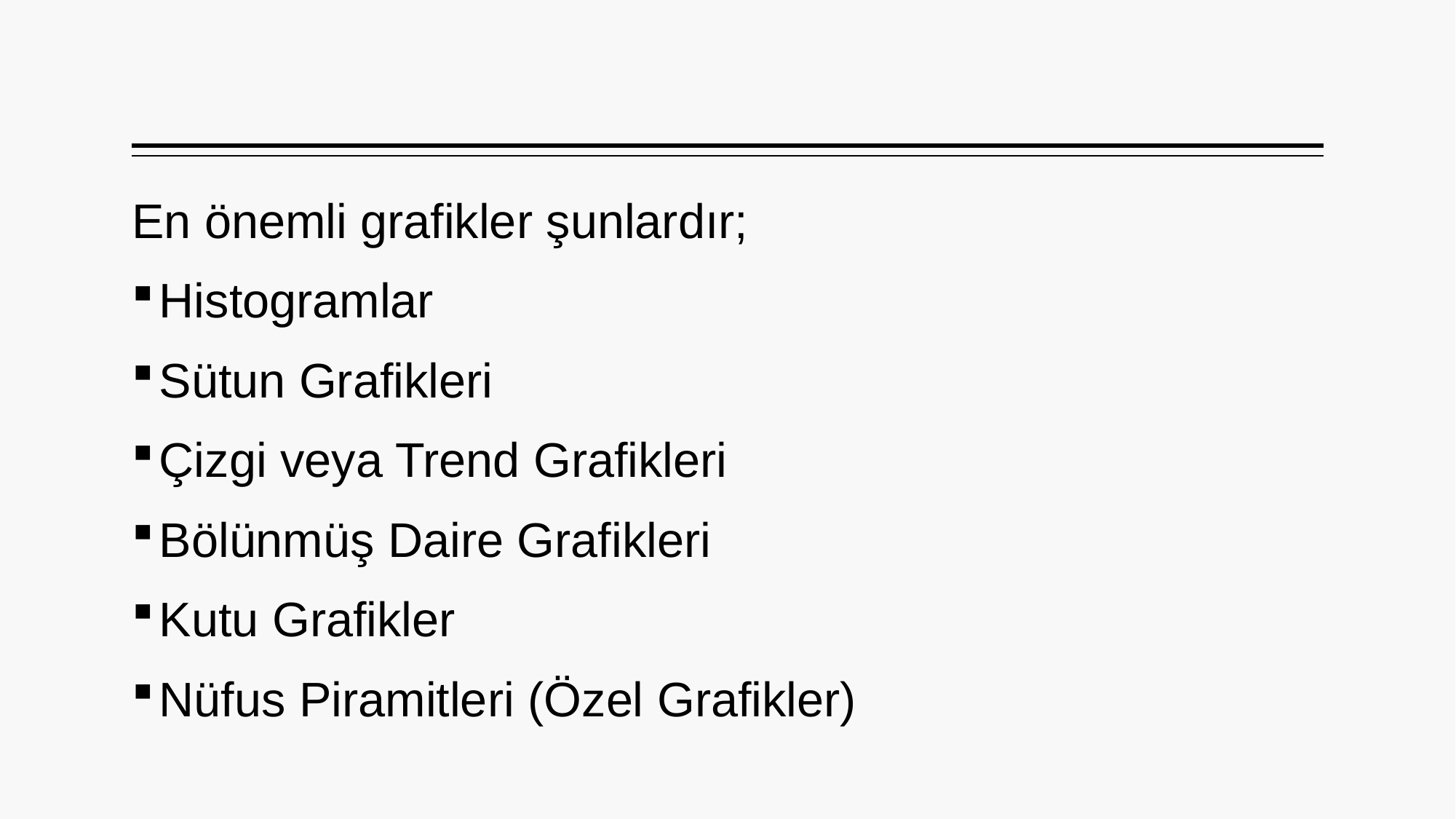

En önemli grafikler şunlardır;
Histogramlar
Sütun Grafikleri
Çizgi veya Trend Grafikleri
Bölünmüş Daire Grafikleri
Kutu Grafikler
Nüfus Piramitleri (Özel Grafikler)